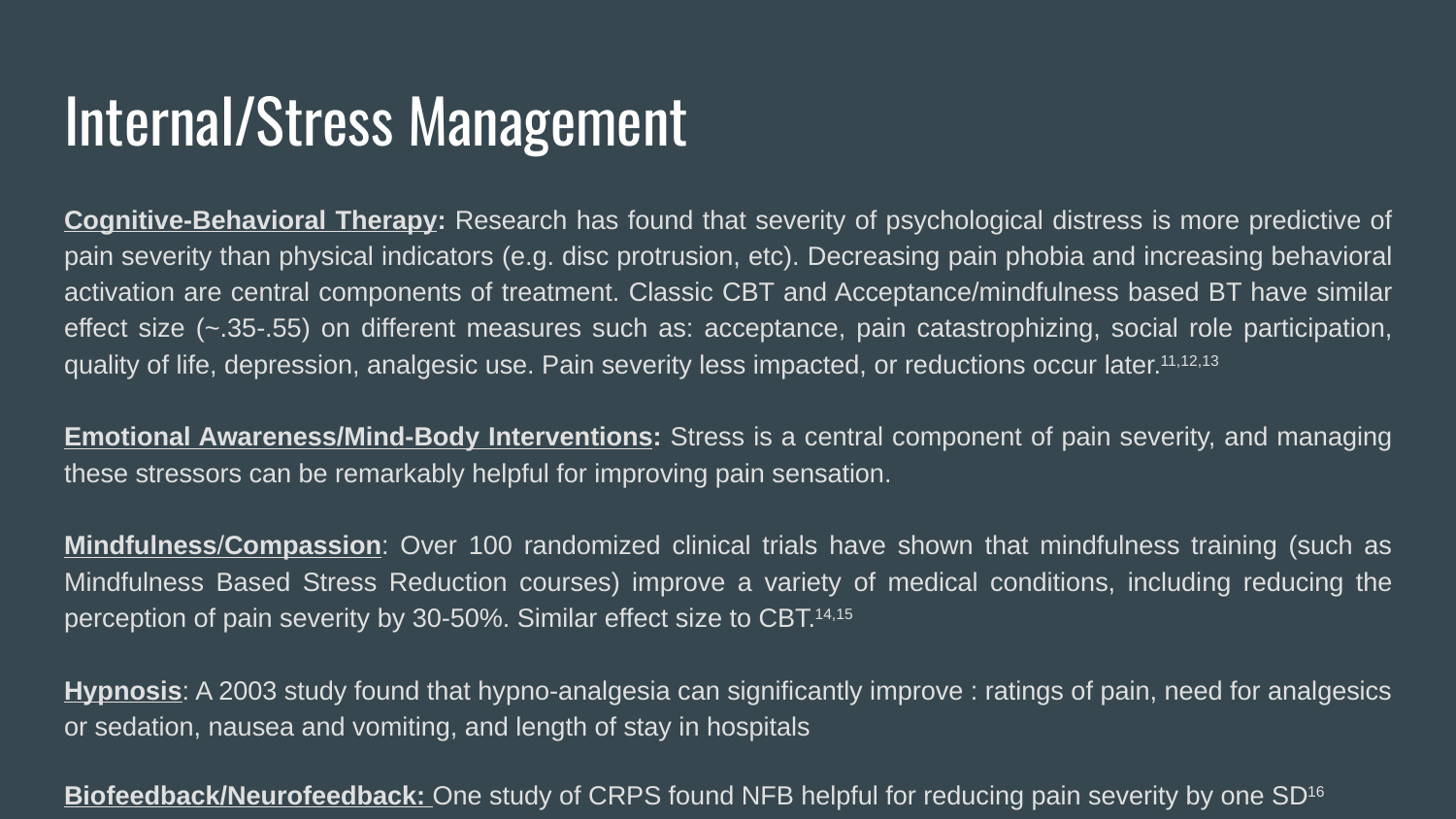

# Internal/Stress Management
Cognitive-Behavioral Therapy: Research has found that severity of psychological distress is more predictive of pain severity than physical indicators (e.g. disc protrusion, etc). Decreasing pain phobia and increasing behavioral activation are central components of treatment. Classic CBT and Acceptance/mindfulness based BT have similar effect size (~.35-.55) on different measures such as: acceptance, pain catastrophizing, social role participation, quality of life, depression, analgesic use. Pain severity less impacted, or reductions occur later.11,12,13

Emotional Awareness/Mind-Body Interventions: Stress is a central component of pain severity, and managing these stressors can be remarkably helpful for improving pain sensation.

Mindfulness/Compassion: Over 100 randomized clinical trials have shown that mindfulness training (such as Mindfulness Based Stress Reduction courses) improve a variety of medical conditions, including reducing the perception of pain severity by 30-50%. Similar effect size to CBT.14,15

Hypnosis: A 2003 study found that hypno-analgesia can significantly improve : ratings of pain, need for analgesics or sedation, nausea and vomiting, and length of stay in hospitals
Biofeedback/Neurofeedback: One study of CRPS found NFB helpful for reducing pain severity by one SD16